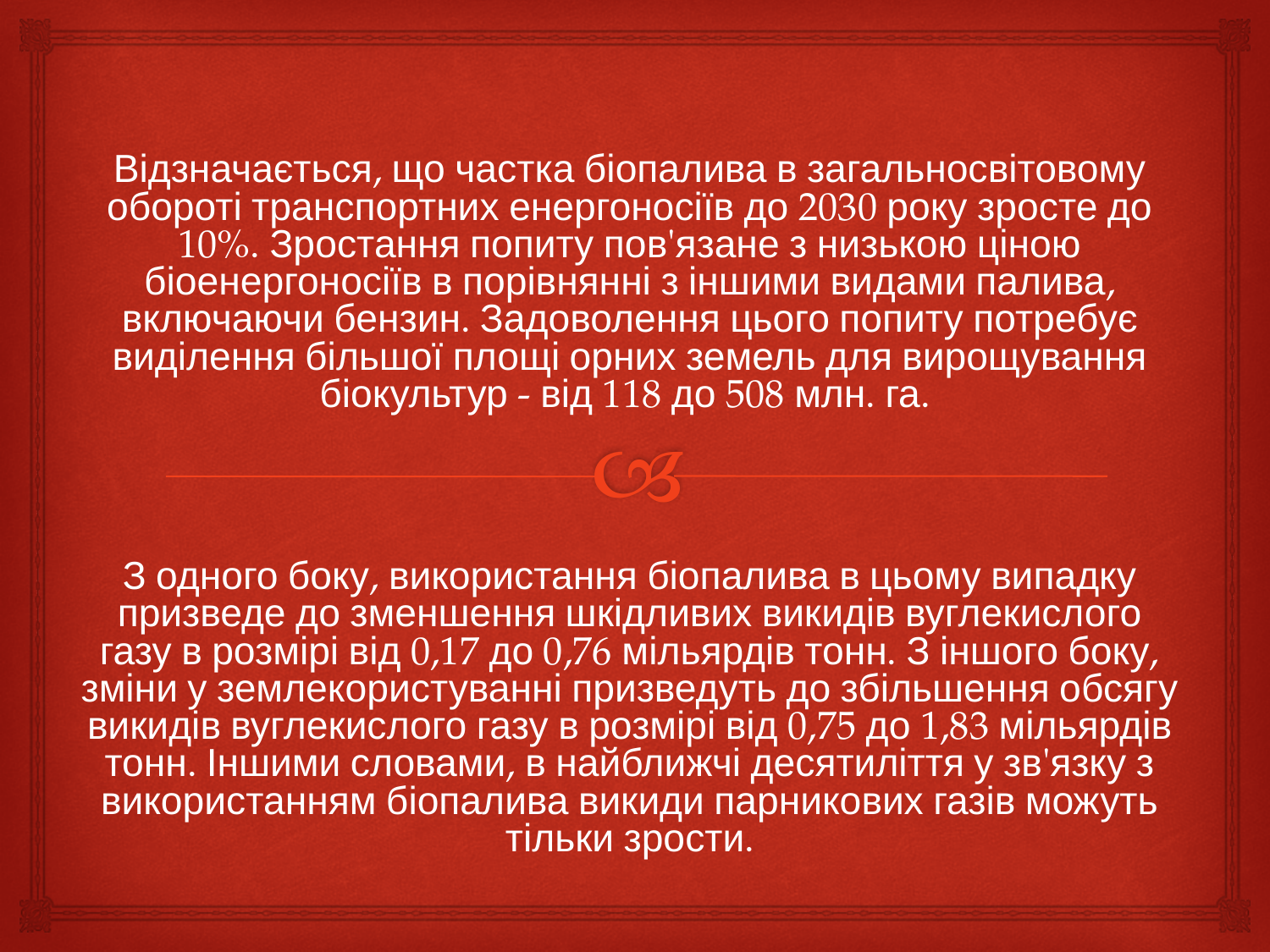

Відзначається, що частка біопалива в загальносвітовому обороті транспортних енергоносіїв до 2030 року зросте до 10%. Зростання попиту пов'язане з низькою ціною біоенергоносіїв в порівнянні з іншими видами палива, включаючи бензин. Задоволення цього попиту потребує виділення більшої площі орних земель для вирощування біокультур - від 118 до 508 млн. га.

З одного боку, використання біопалива в цьому випадку призведе до зменшення шкідливих викидів вуглекислого газу в розмірі від 0,17 до 0,76 мільярдів тонн. З іншого боку, зміни у землекористуванні призведуть до збільшення обсягу викидів вуглекислого газу в розмірі від 0,75 до 1,83 мільярдів тонн. Іншими словами, в найближчі десятиліття у зв'язку з використанням біопалива викиди парникових газів можуть тільки зрости.